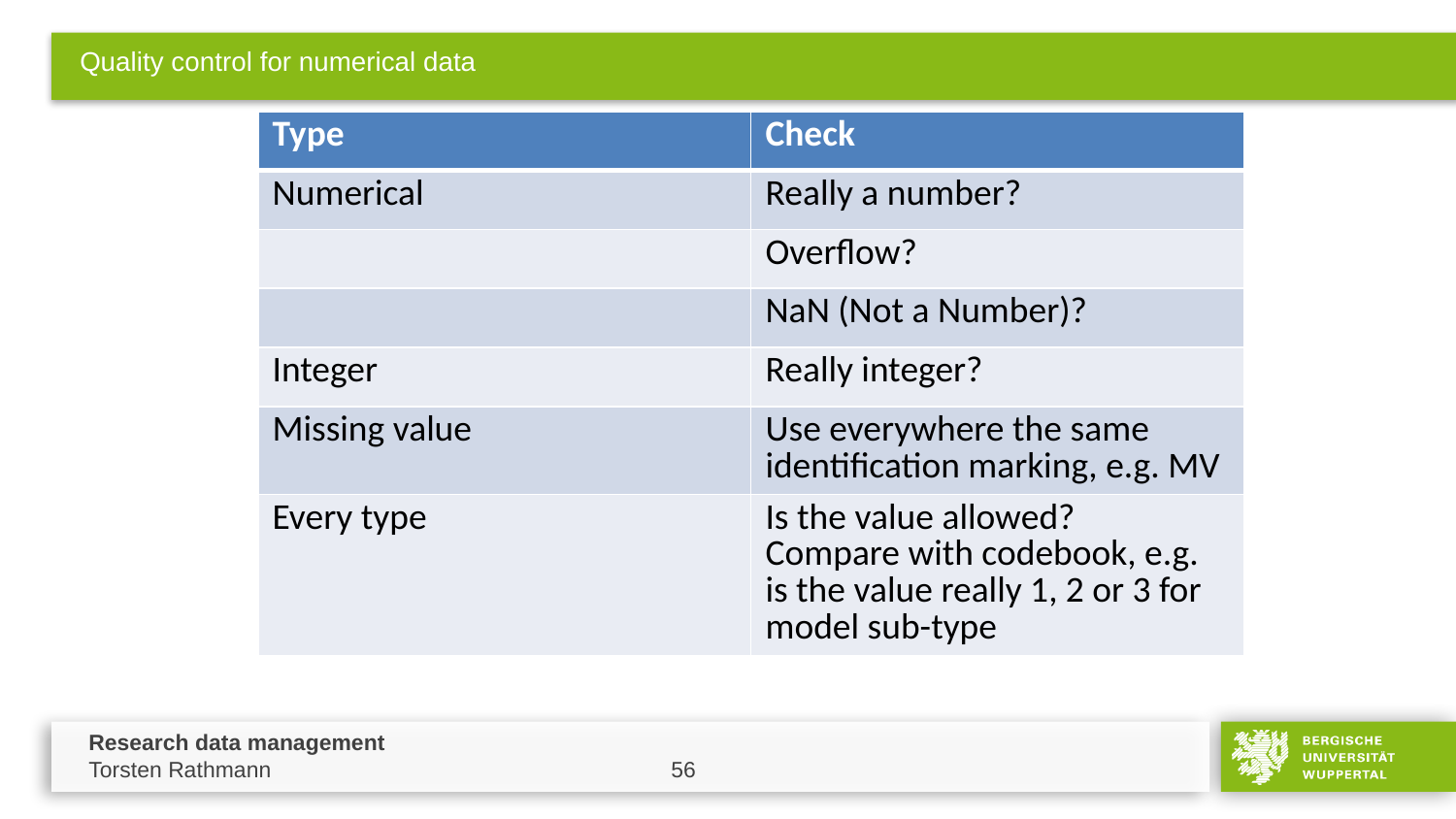

# Quality control for numerical data
| Type | Check |
| --- | --- |
| Numerical | Really a number? |
|  | Overflow? |
|  | NaN (Not a Number)? |
| Integer | Really integer? |
| Missing value | Use everywhere the same identification marking, e.g. MV |
| Every type | Is the value allowed? Compare with codebook, e.g. is the value really 1, 2 or 3 for model sub-type |